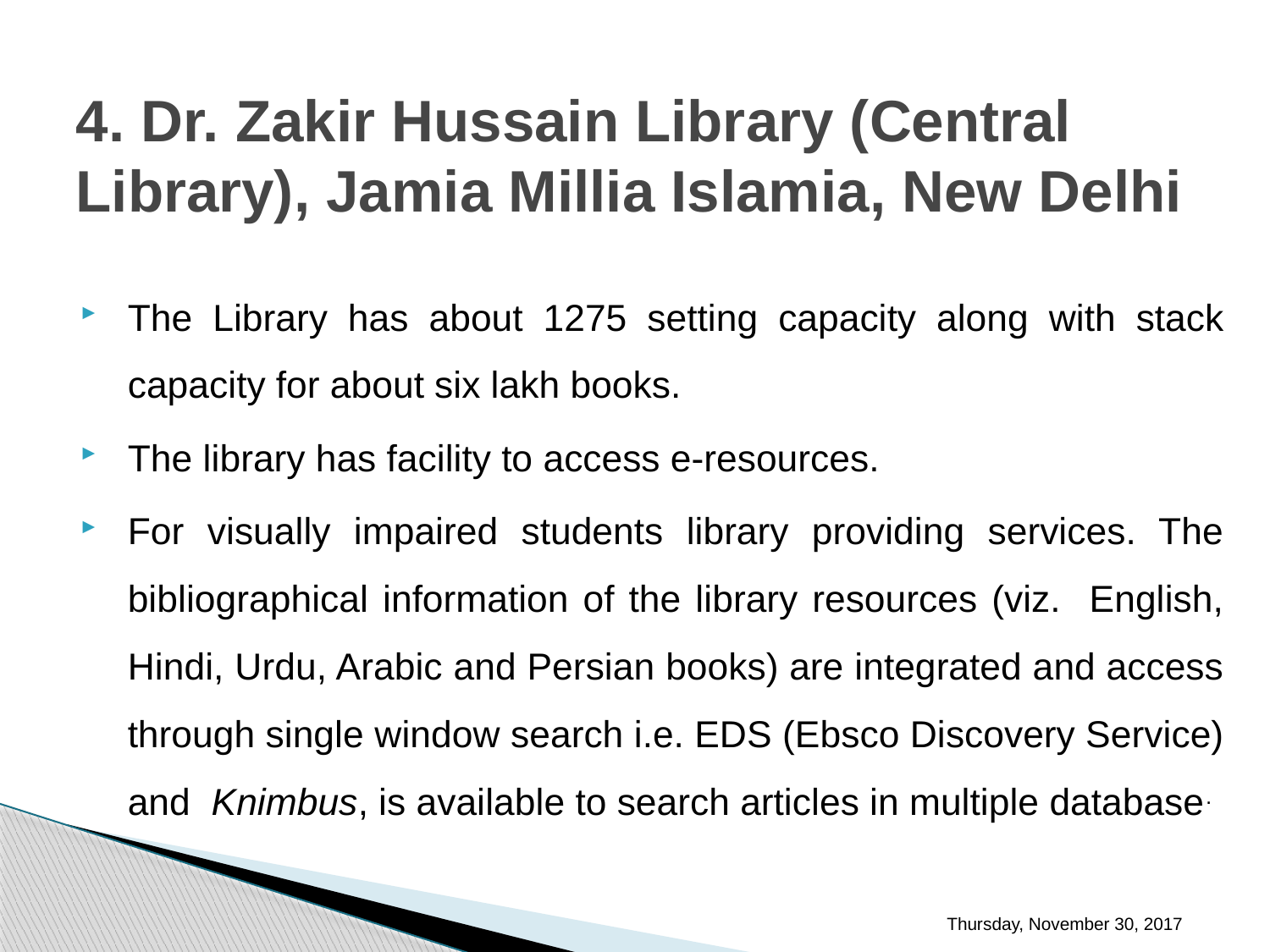

# 4. Dr. Zakir Hussain Library (Central Library), Jamia Millia Islamia, New Delhi
The Library has about 1275 setting capacity along with stack capacity for about six lakh books.
The library has facility to access e-resources.
For visually impaired students library providing services. The bibliographical information of the library resources (viz.  English, Hindi, Urdu, Arabic and Persian books) are integrated and access through single window search i.e. EDS (Ebsco Discovery Service) and  Knimbus, is available to search articles in multiple database.

Thursday, November 30, 2017